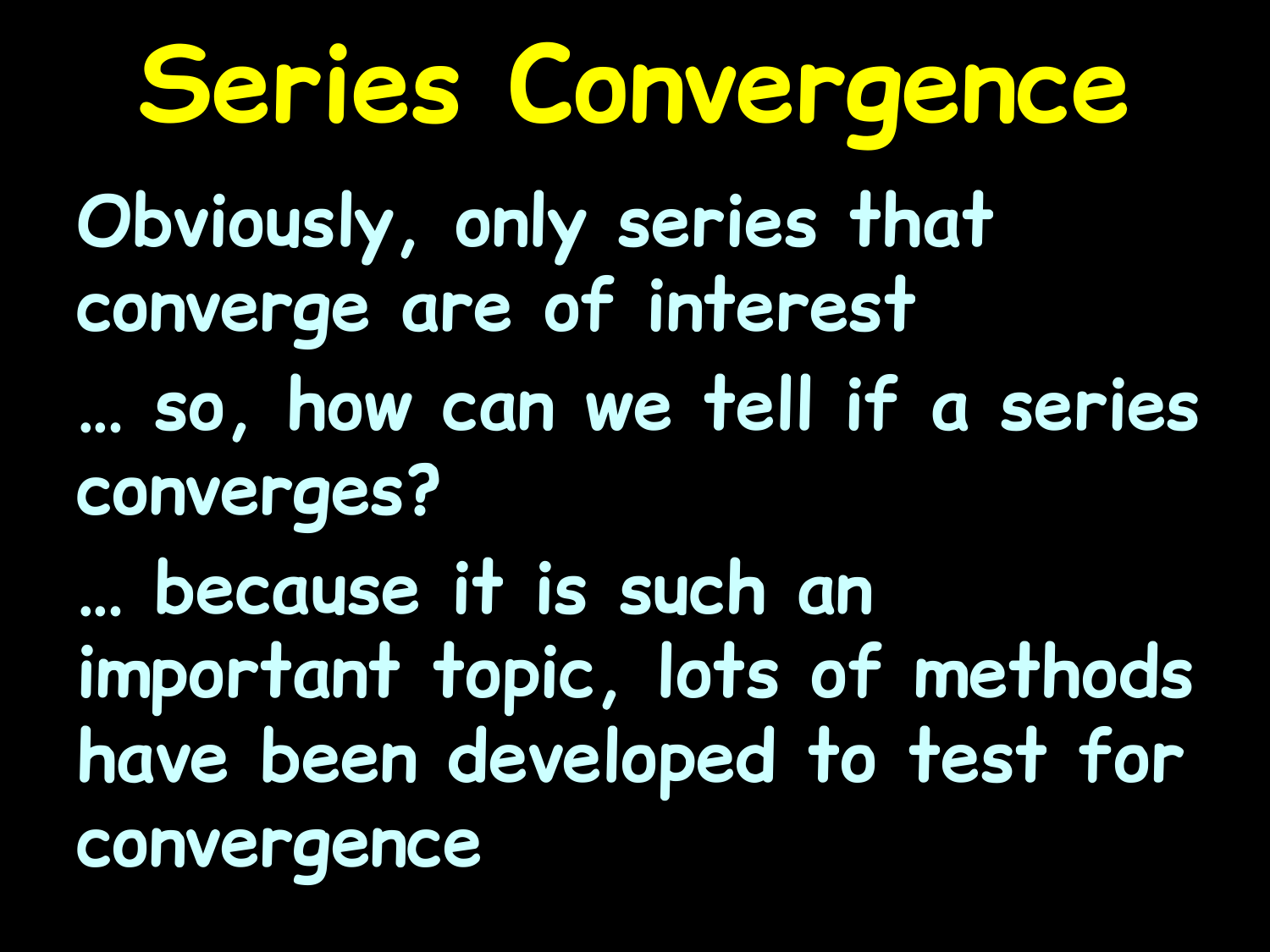

# Series Convergence
Obviously, only series that converge are of interest
… so, how can we tell if a series converges?
… because it is such an important topic, lots of methods have been developed to test for convergence